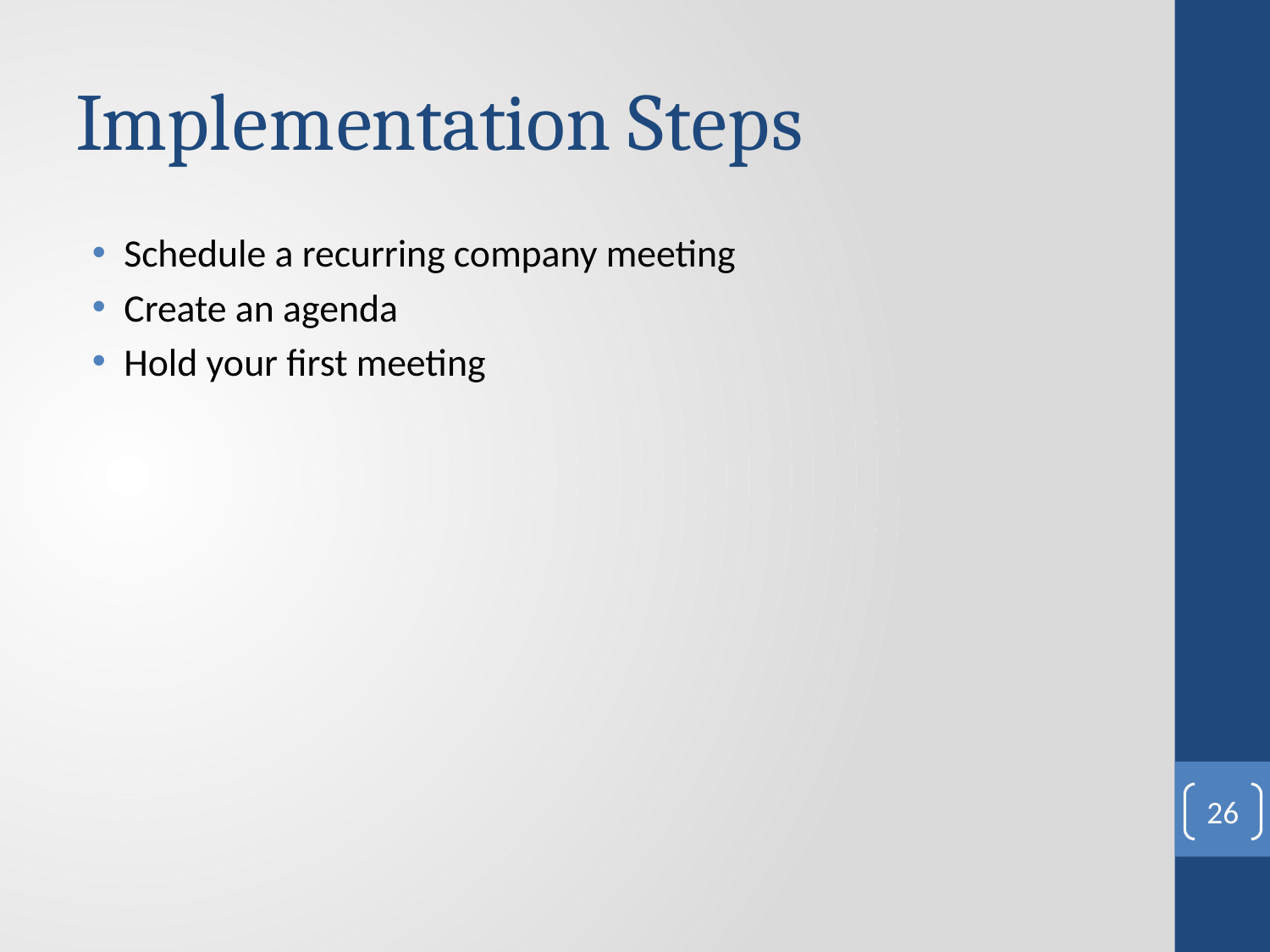

# Implementation Steps
Schedule a recurring company meeting
Create an agenda
Hold your first meeting
26